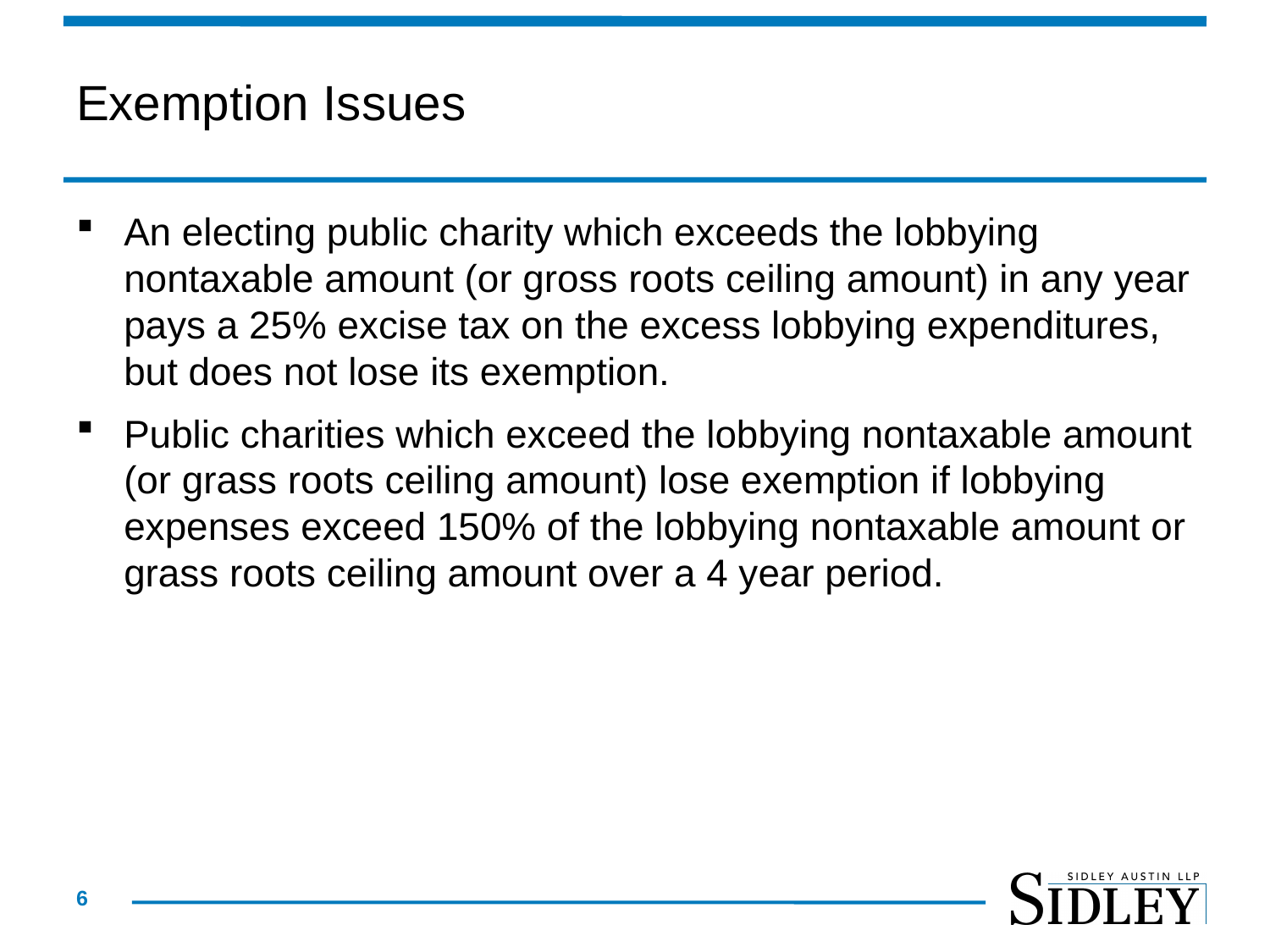

# Exemption Issues
An electing public charity which exceeds the lobbying nontaxable amount (or gross roots ceiling amount) in any year pays a 25% excise tax on the excess lobbying expenditures, but does not lose its exemption.
Public charities which exceed the lobbying nontaxable amount (or grass roots ceiling amount) lose exemption if lobbying expenses exceed 150% of the lobbying nontaxable amount or grass roots ceiling amount over a 4 year period.
6